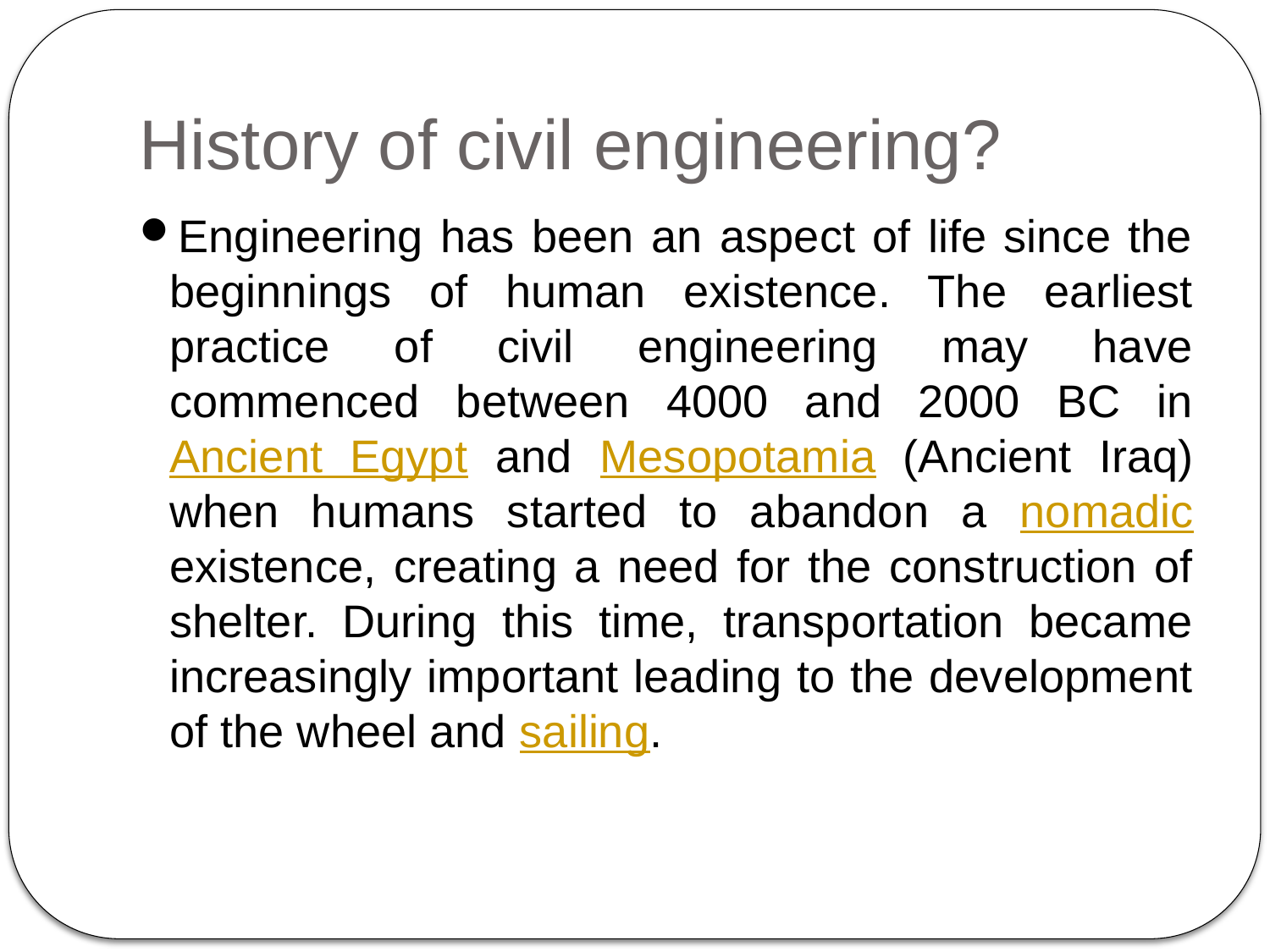

History of civil engineering?
Engineering has been an aspect of life since the beginnings of human existence. The earliest practice of civil engineering may have commenced between 4000 and 2000 BC in Ancient Egypt and Mesopotamia (Ancient Iraq) when humans started to abandon a nomadic existence, creating a need for the construction of shelter. During this time, transportation became increasingly important leading to the development of the wheel and sailing.